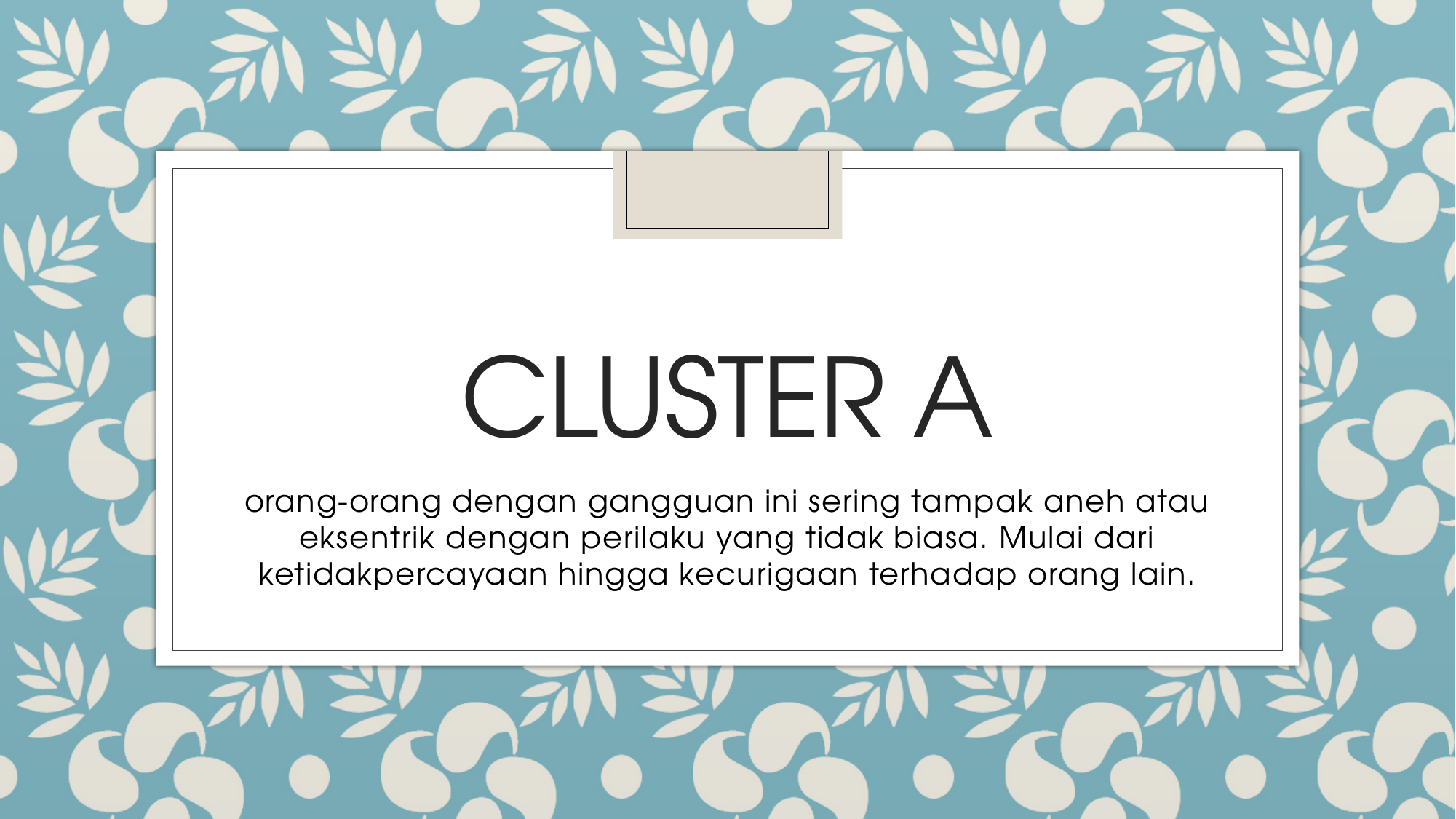

# CLUSTER a
orang-orang dengan gangguan ini sering tampak aneh atau eksentrik dengan perilaku yang tidak biasa. Mulai dari ketidakpercayaan hingga kecurigaan terhadap orang lain.